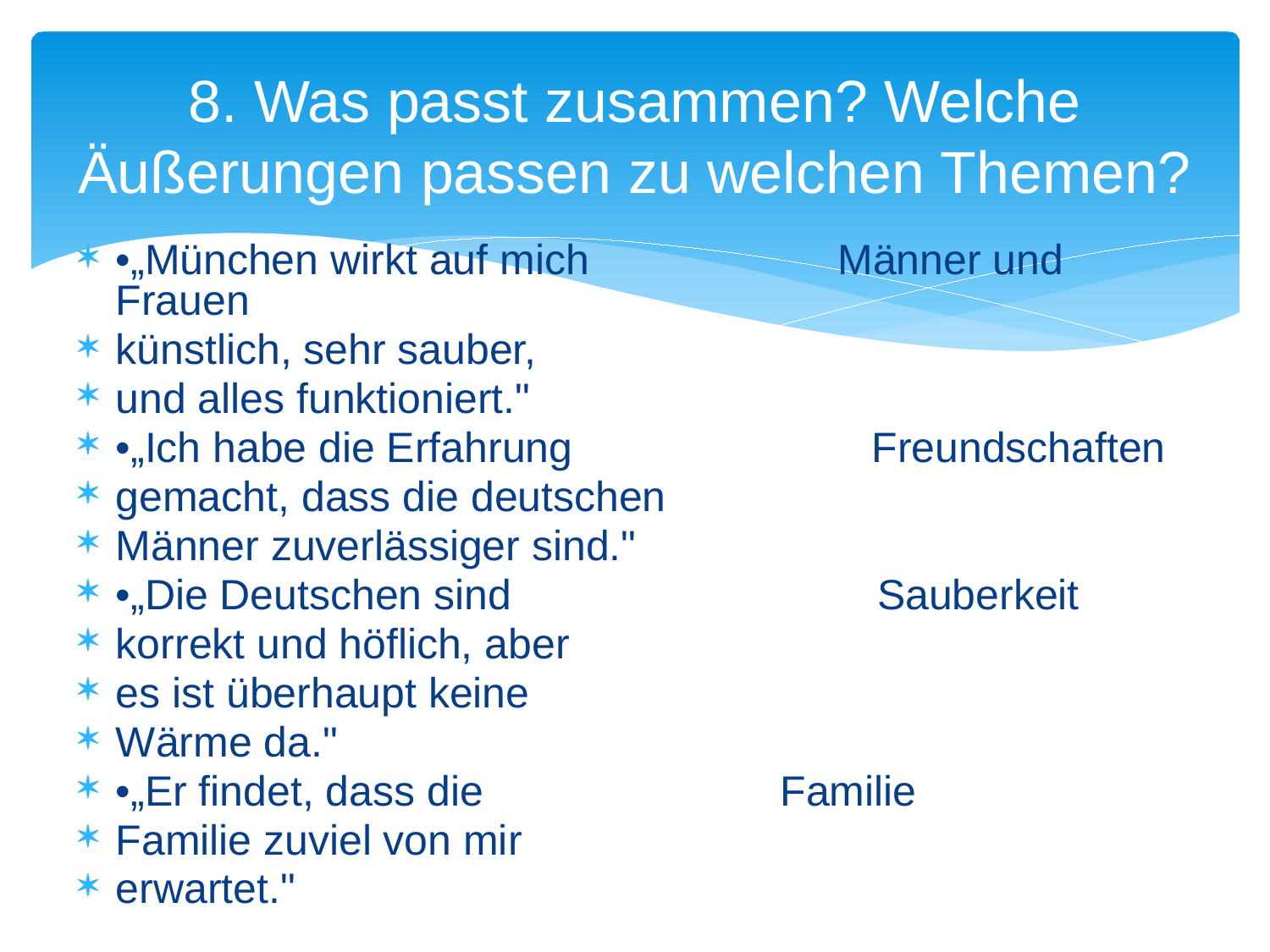

# 8. Was passt zusammen? Welche Äußerungen passen zu welchen Themen?
•„München wirkt auf mich                     Männer und Frauen
künstlich, sehr sauber,
und alles funktioniert."
•„Ich habe die Erfahrung	                     Freundschaften
gemacht, dass die deutschen
Männer zuverlässiger sind."
•„Die Deutschen sind                               Sauberkeit
korrekt und höflich, aber
es ist überhaupt keine
Wärme da."
•„Er findet, dass die	                        Familie
Familie zuviel von mir
erwartet."